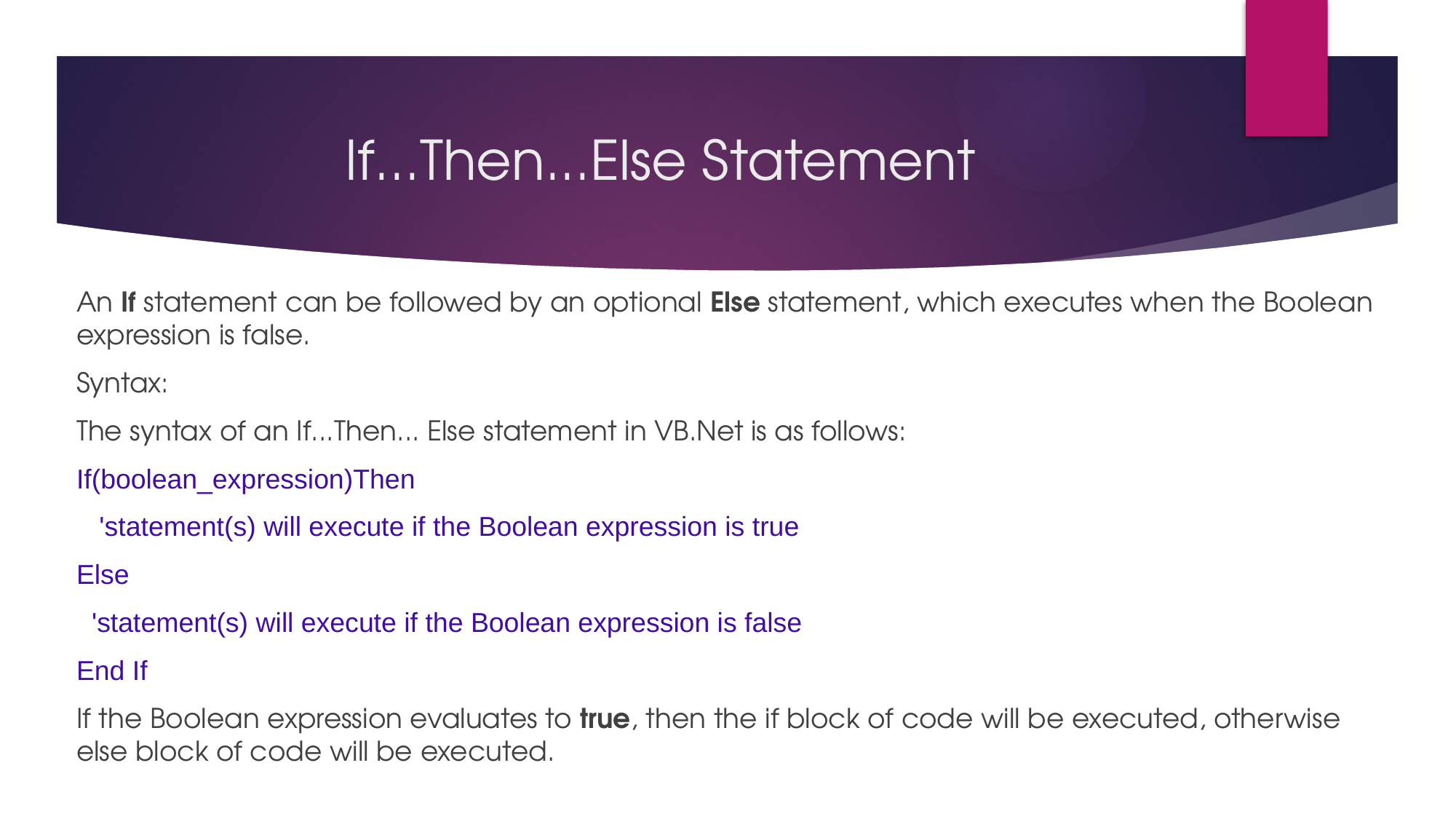

# If...Then...Else Statement
An If statement can be followed by an optional Else statement, which executes when the Boolean expression is false.
Syntax:
The syntax of an If...Then... Else statement in VB.Net is as follows:
If(boolean_expression)Then
   'statement(s) will execute if the Boolean expression is true
Else
  'statement(s) will execute if the Boolean expression is false
End If
If the Boolean expression evaluates to true, then the if block of code will be executed, otherwise else block of code will be executed.